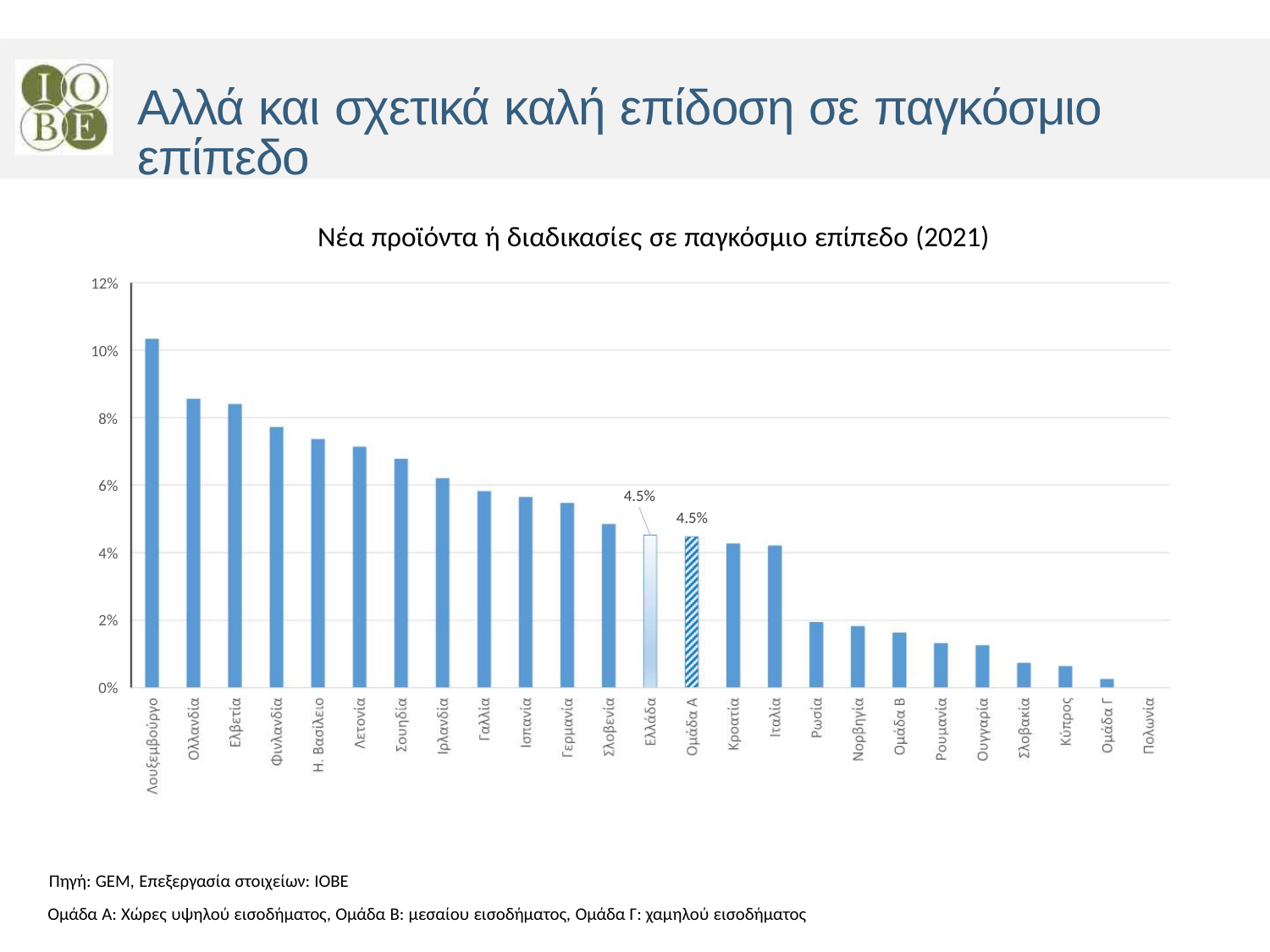

Αλλά και σχετικά καλή επίδοση σε παγκόσμιο επίπεδο
Νέα προϊόντα ή διαδικασίες σε παγκόσμιο επίπεδο (2021)
12%
10%
8%
6%
4.5%
4.5%
4%
2%
0%
Πηγή: GEM, Επεξεργασία στοιχείων: ΙΟΒΕ
Ομάδα Α: Χώρες υψηλού εισοδήματος, Ομάδα Β: μεσαίου εισοδήματος, Ομάδα Γ: χαμηλού εισοδήματος